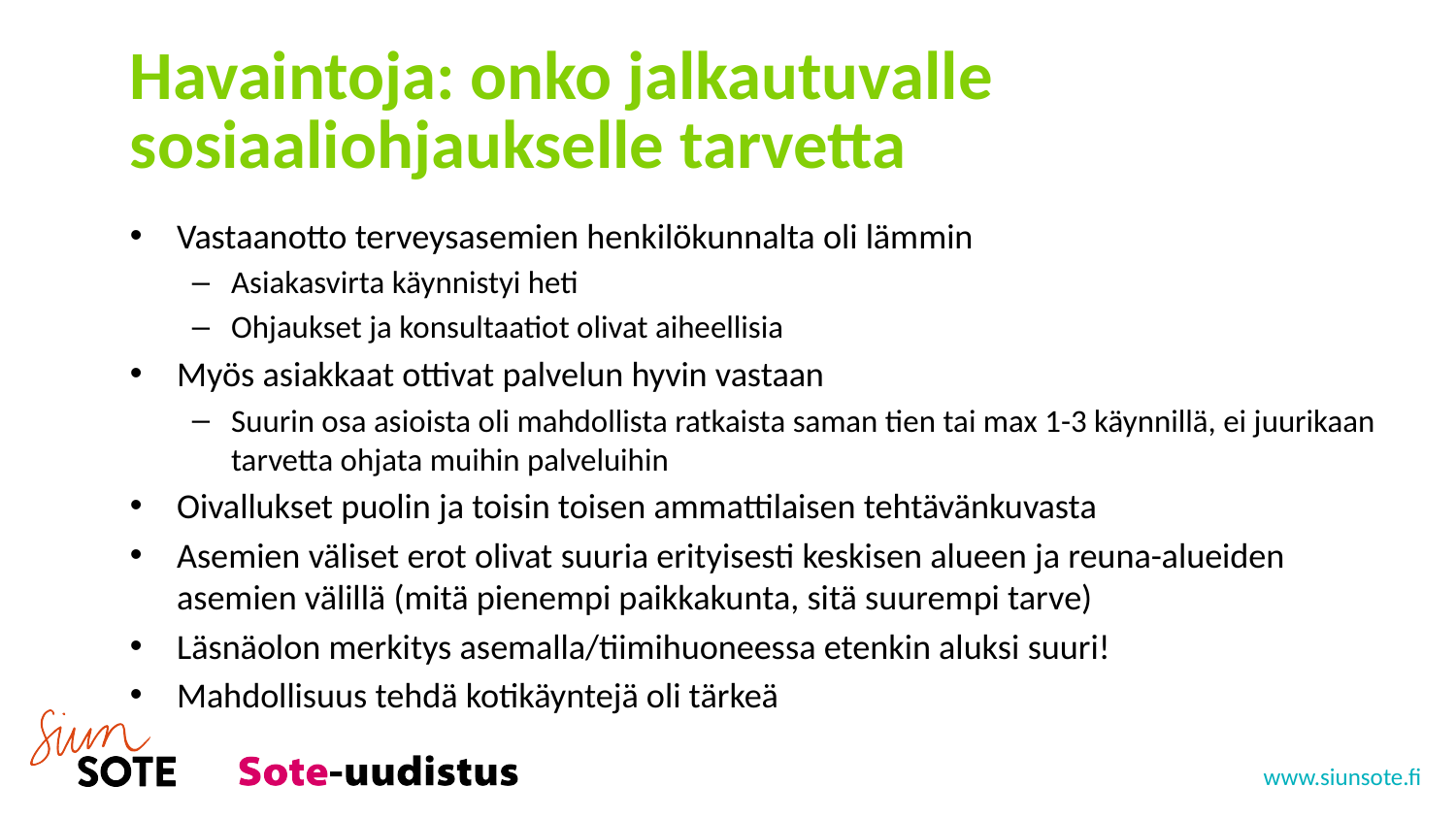

# Havaintoja: onko jalkautuvalle sosiaaliohjaukselle tarvetta
Vastaanotto terveysasemien henkilökunnalta oli lämmin
Asiakasvirta käynnistyi heti
Ohjaukset ja konsultaatiot olivat aiheellisia
Myös asiakkaat ottivat palvelun hyvin vastaan
Suurin osa asioista oli mahdollista ratkaista saman tien tai max 1-3 käynnillä, ei juurikaan tarvetta ohjata muihin palveluihin
Oivallukset puolin ja toisin toisen ammattilaisen tehtävänkuvasta
Asemien väliset erot olivat suuria erityisesti keskisen alueen ja reuna-alueiden asemien välillä (mitä pienempi paikkakunta, sitä suurempi tarve)
Läsnäolon merkitys asemalla/tiimihuoneessa etenkin aluksi suuri!
Mahdollisuus tehdä kotikäyntejä oli tärkeä